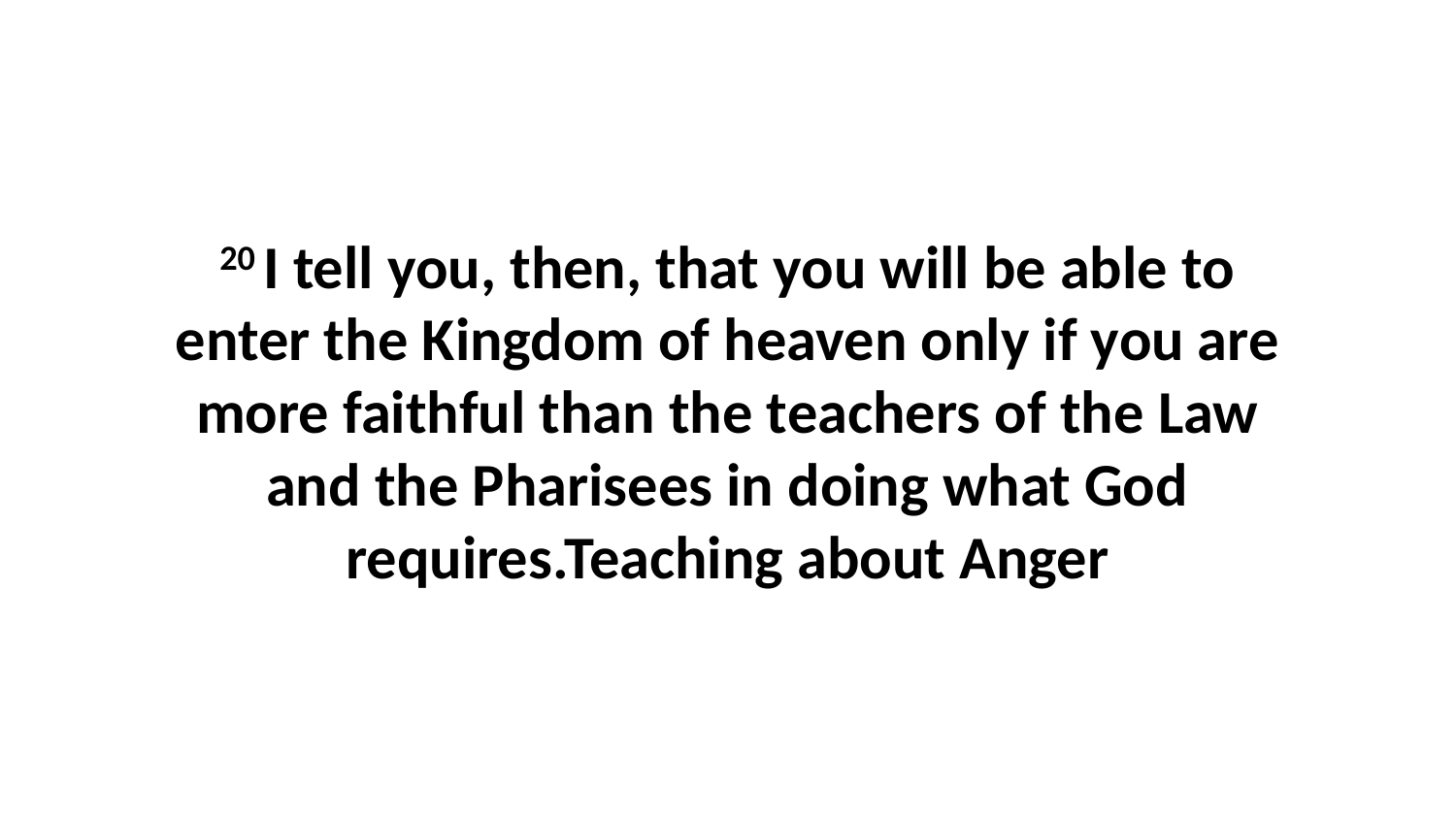

20 I tell you, then, that you will be able to enter the Kingdom of heaven only if you are more faithful than the teachers of the Law and the Pharisees in doing what God requires.Teaching about Anger